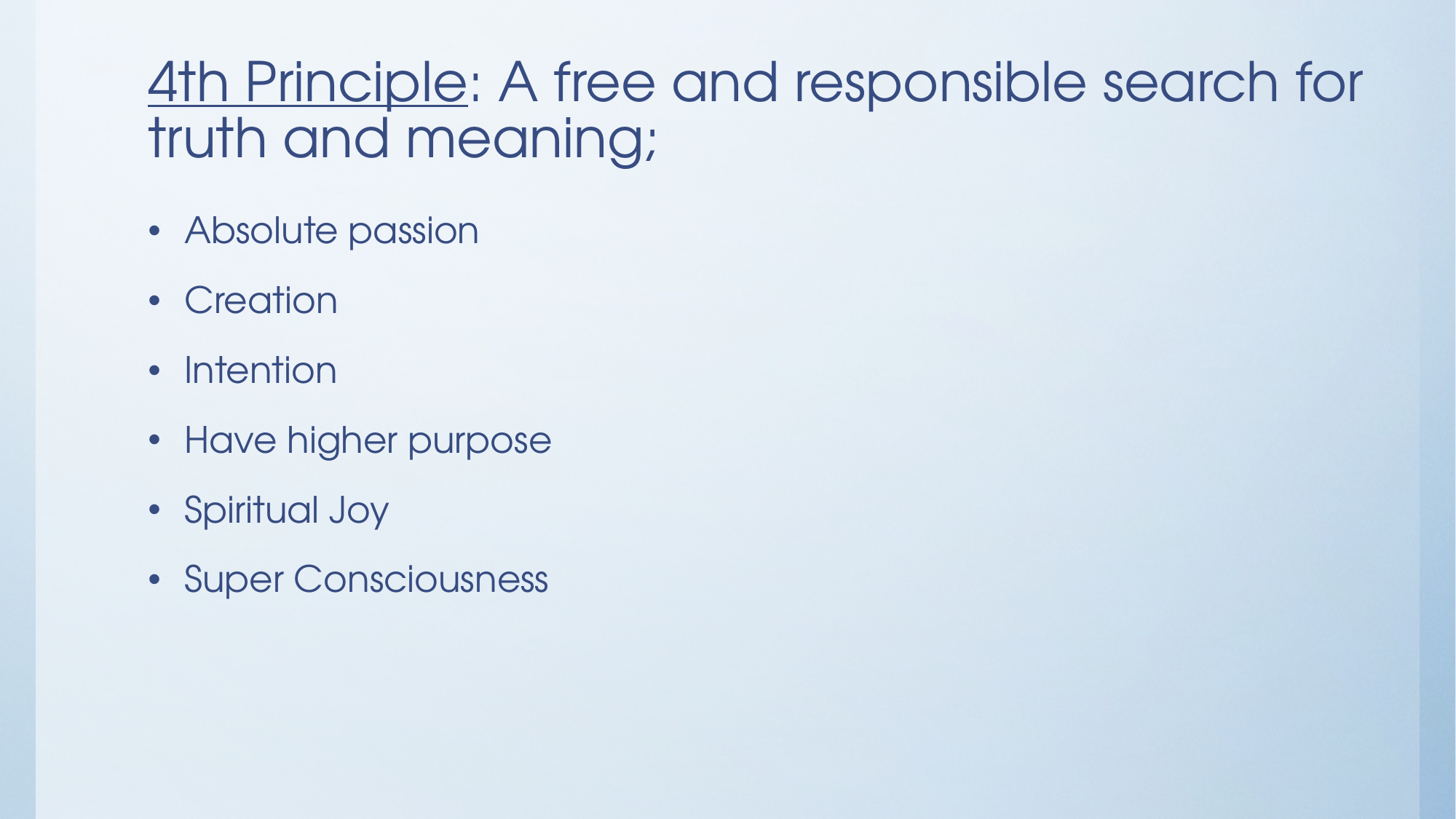

# 4th Principle: A free and responsible search for truth and meaning;
Absolute passion
Creation
Intention
Have higher purpose
Spiritual Joy
Super Consciousness